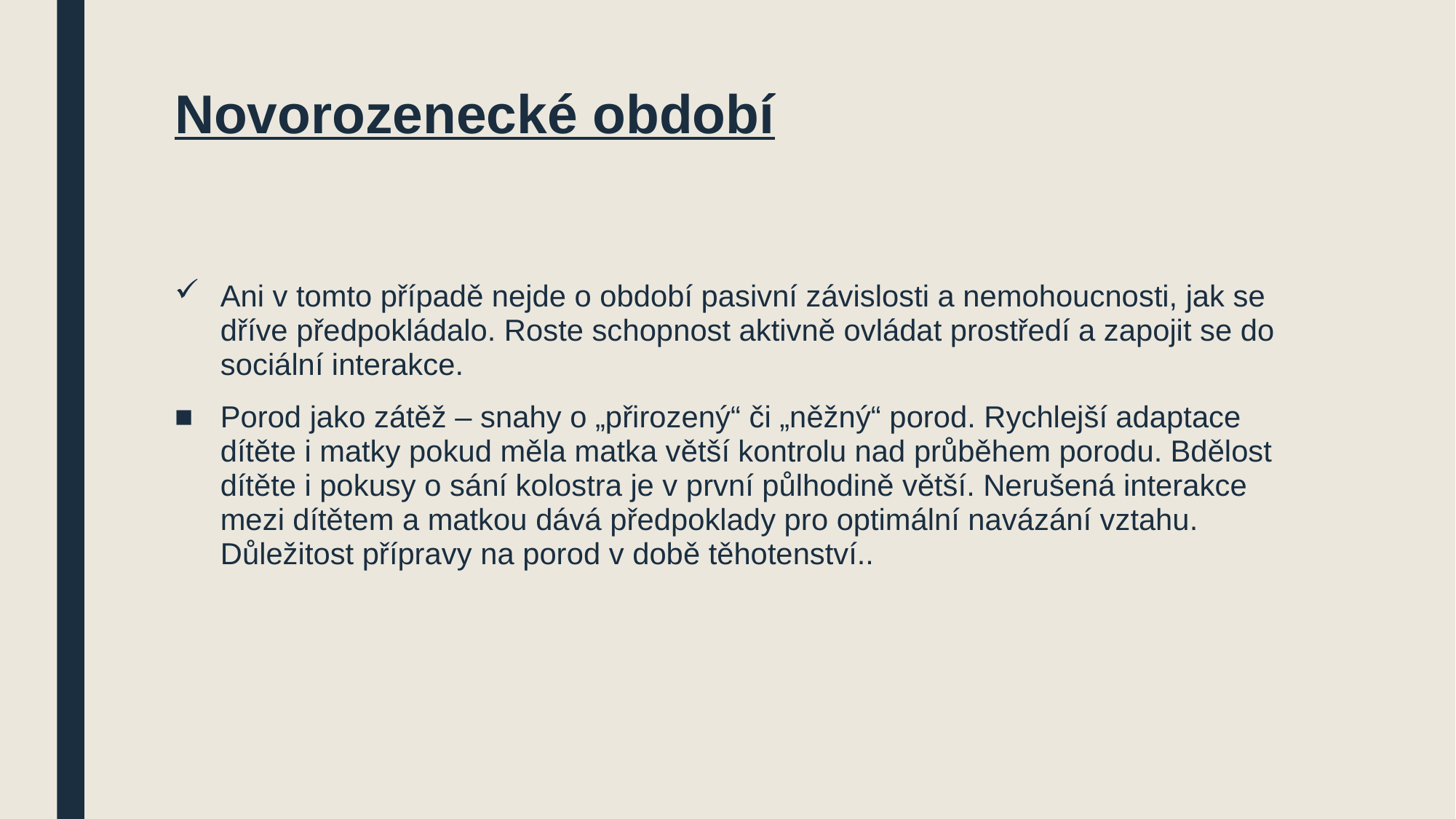

# Novorozenecké období

Ani v tomto případě nejde o období pasivní závislosti a nemohoucnosti, jak se dříve předpokládalo. Roste schopnost aktivně ovládat prostředí a zapojit se do sociální interakce.
Porod jako zátěž – snahy o „přirozený“ či „něžný“ porod. Rychlejší adaptace dítěte i matky pokud měla matka větší kontrolu nad průběhem porodu. Bdělost dítěte i pokusy o sání kolostra je v první půlhodině větší. Nerušená interakce mezi dítětem a matkou dává předpoklady pro optimální navázání vztahu. Důležitost přípravy na porod v době těhotenství..